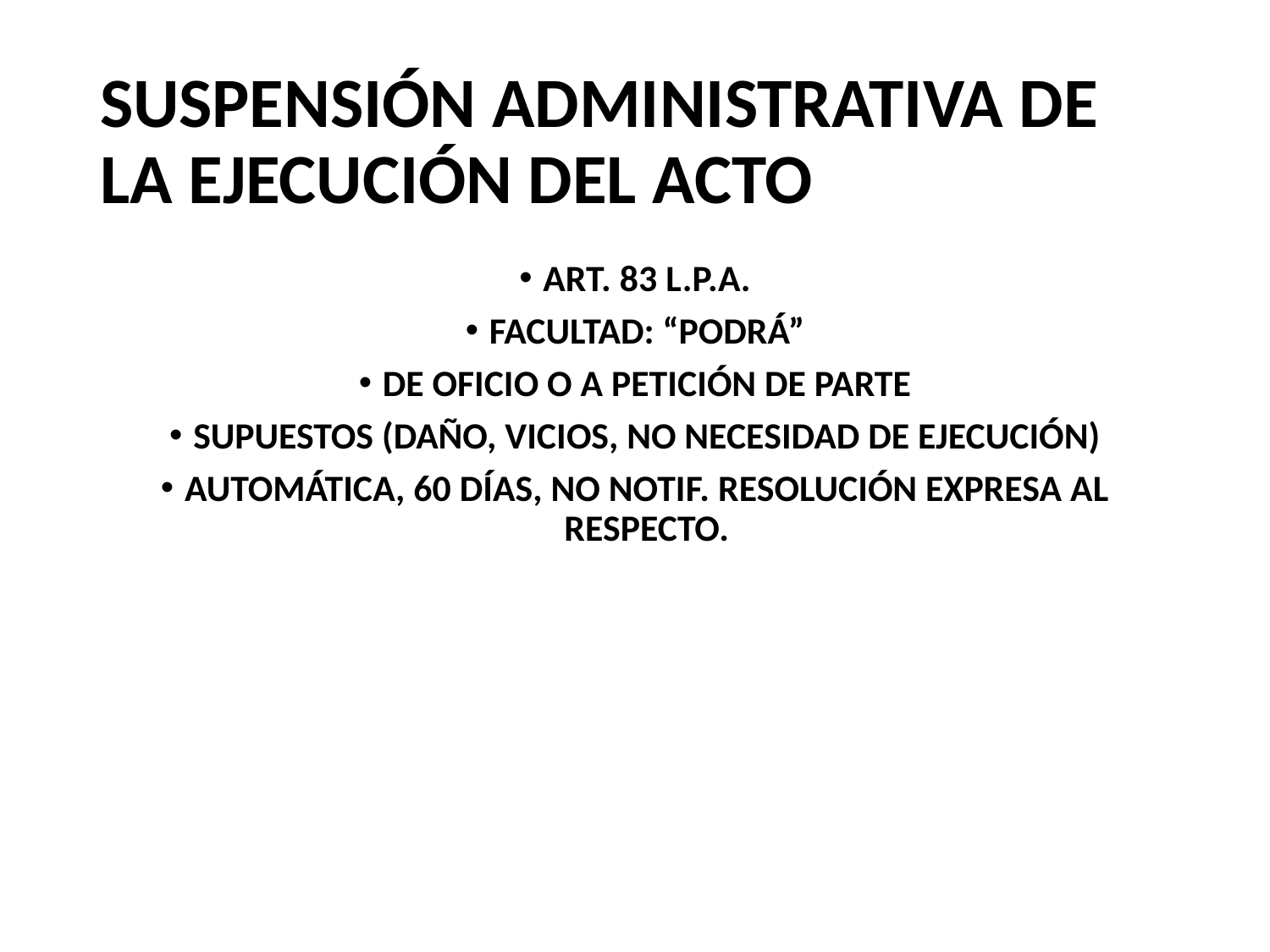

# SUSPENSIÓN ADMINISTRATIVA DE LA EJECUCIÓN DEL ACTO
ART. 83 L.P.A.
FACULTAD: “PODRÁ”
DE OFICIO O A PETICIÓN DE PARTE
SUPUESTOS (DAÑO, VICIOS, NO NECESIDAD DE EJECUCIÓN)
AUTOMÁTICA, 60 DÍAS, NO NOTIF. RESOLUCIÓN EXPRESA AL RESPECTO.